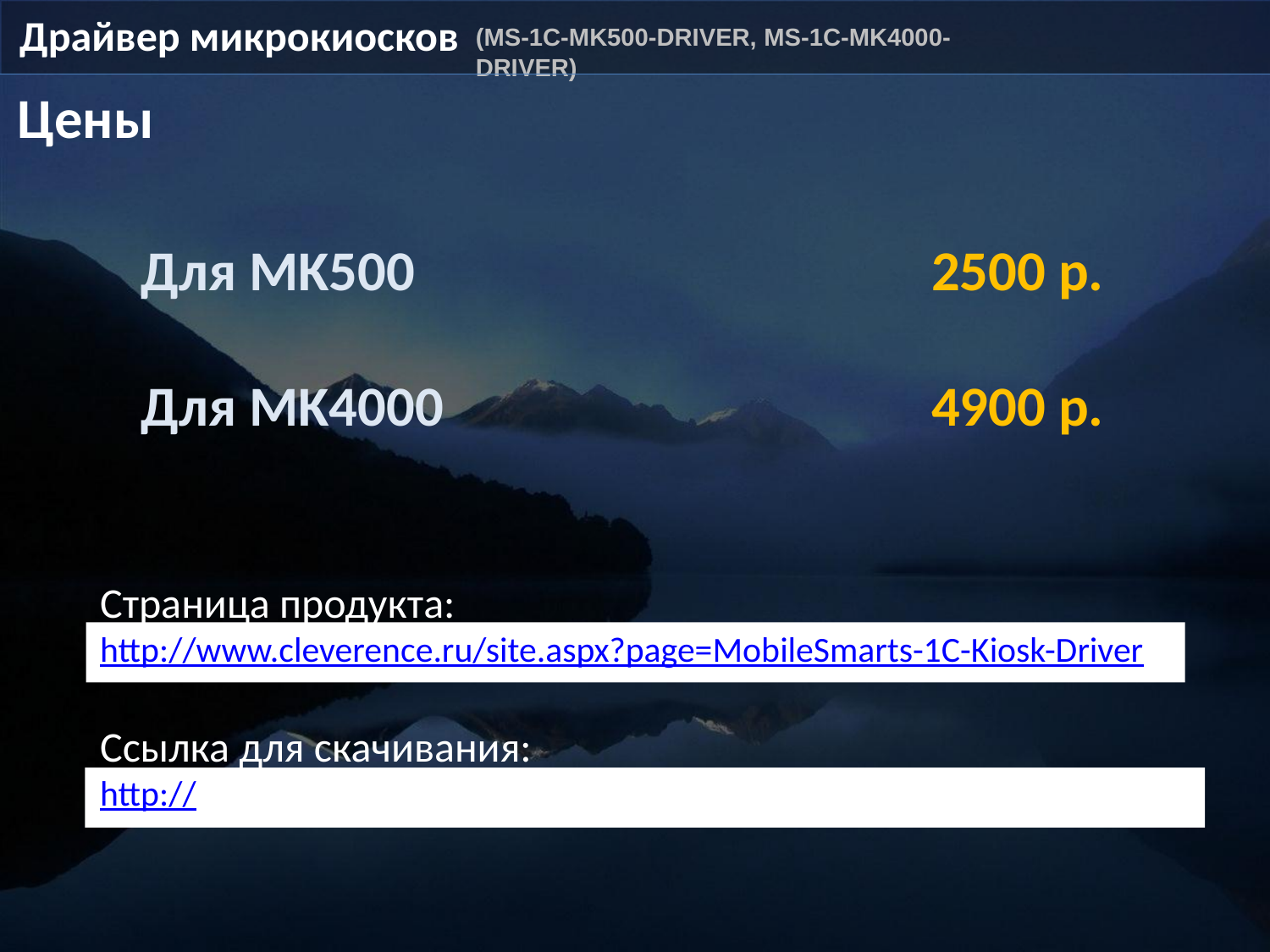

Драйвер микрокиосков
(MS-1C-MK500-DRIVER, MS-1C-MK4000-DRIVER)
Цены
Для MK500

Для MK4000
2500 р.

4900 р.
Страница продукта:
http://www.cleverence.ru/site.aspx?page=MobileSmarts-1C-Kiosk-Driver

Ссылка для скачивания:
http://www.cleverence.ru/ru/webpages/mobile-smarts/Driver1CKiosk.msi